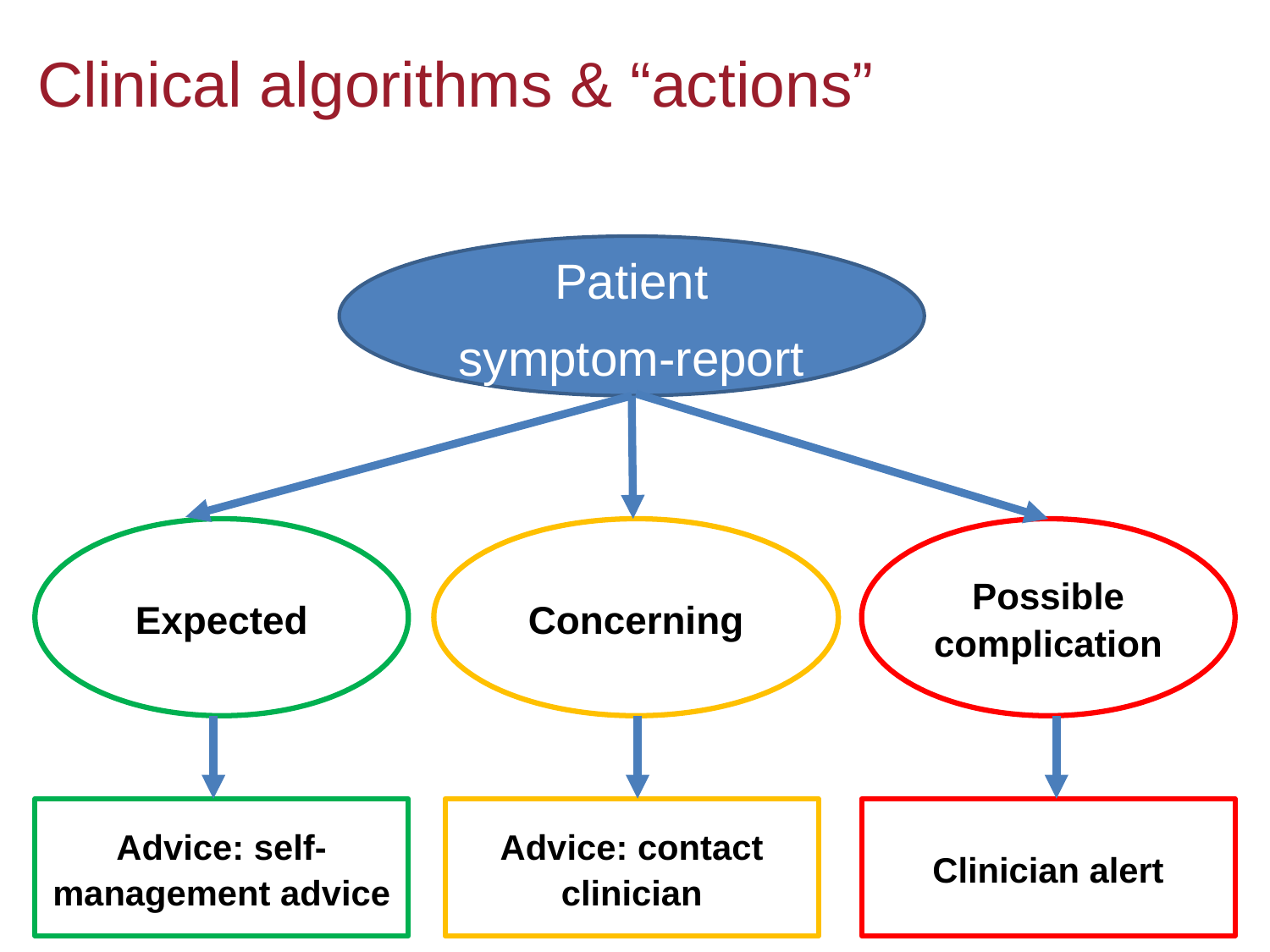

Clinical algorithms & “actions”
Patient
symptom-report
Expected
Advice: self-management advice
Concerning
Advice: contact clinician
Possible complication
Clinician alert